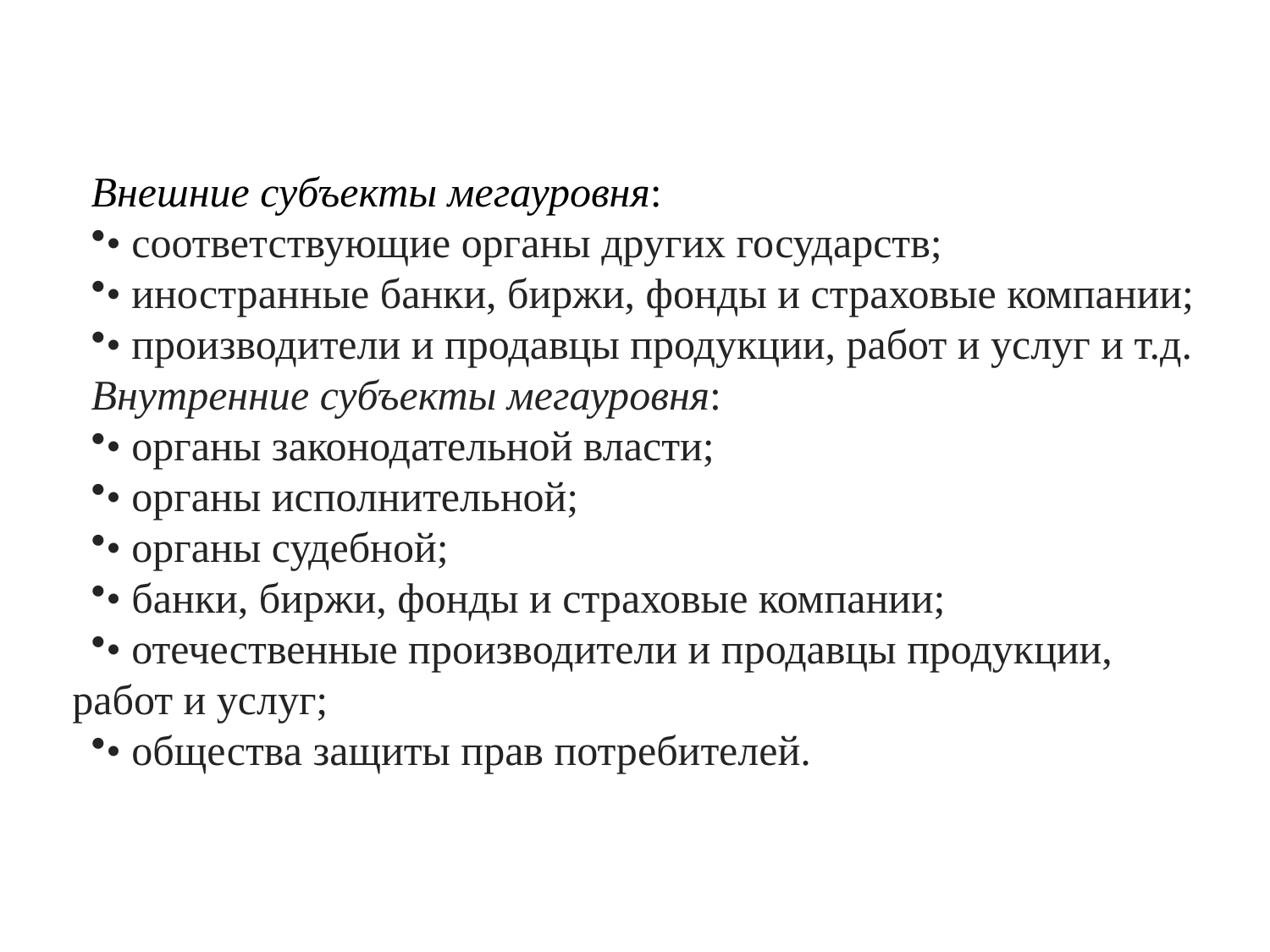

Внешние субъекты мегауровня:
• соответствующие органы других государств;
• иностранные банки, биржи, фонды и страховые компании;
• производители и продавцы продукции, работ и услуг и т.д.
Внутренние субъекты мегауровня:
• органы законодательной власти;
• органы исполнительной;
• органы судебной;
• банки, биржи, фонды и страховые компании;
• отечественные производители и продавцы продукции, работ и услуг;
• общества защиты прав потребителей.